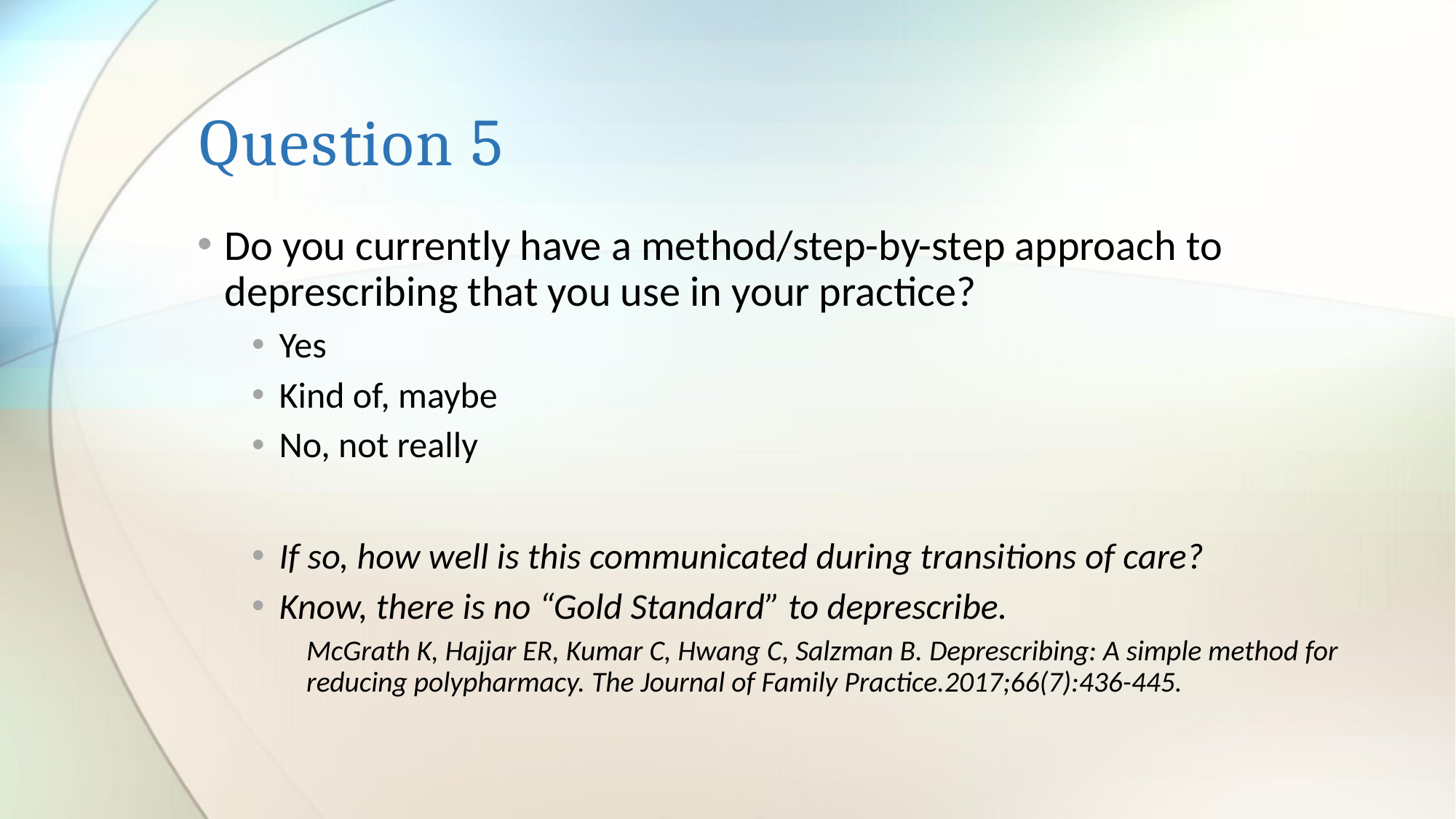

# Question 5
Do you currently have a method/step-by-step approach to deprescribing that you use in your practice?
Yes
Kind of, maybe
No, not really

If so, how well is this communicated during transitions of care?
Know, there is no “Gold Standard” to deprescribe.
	McGrath K, Hajjar ER, Kumar C, Hwang C, Salzman B. Deprescribing: A simple method for 	reducing polypharmacy. The Journal of Family Practice.2017;66(7):436-445.